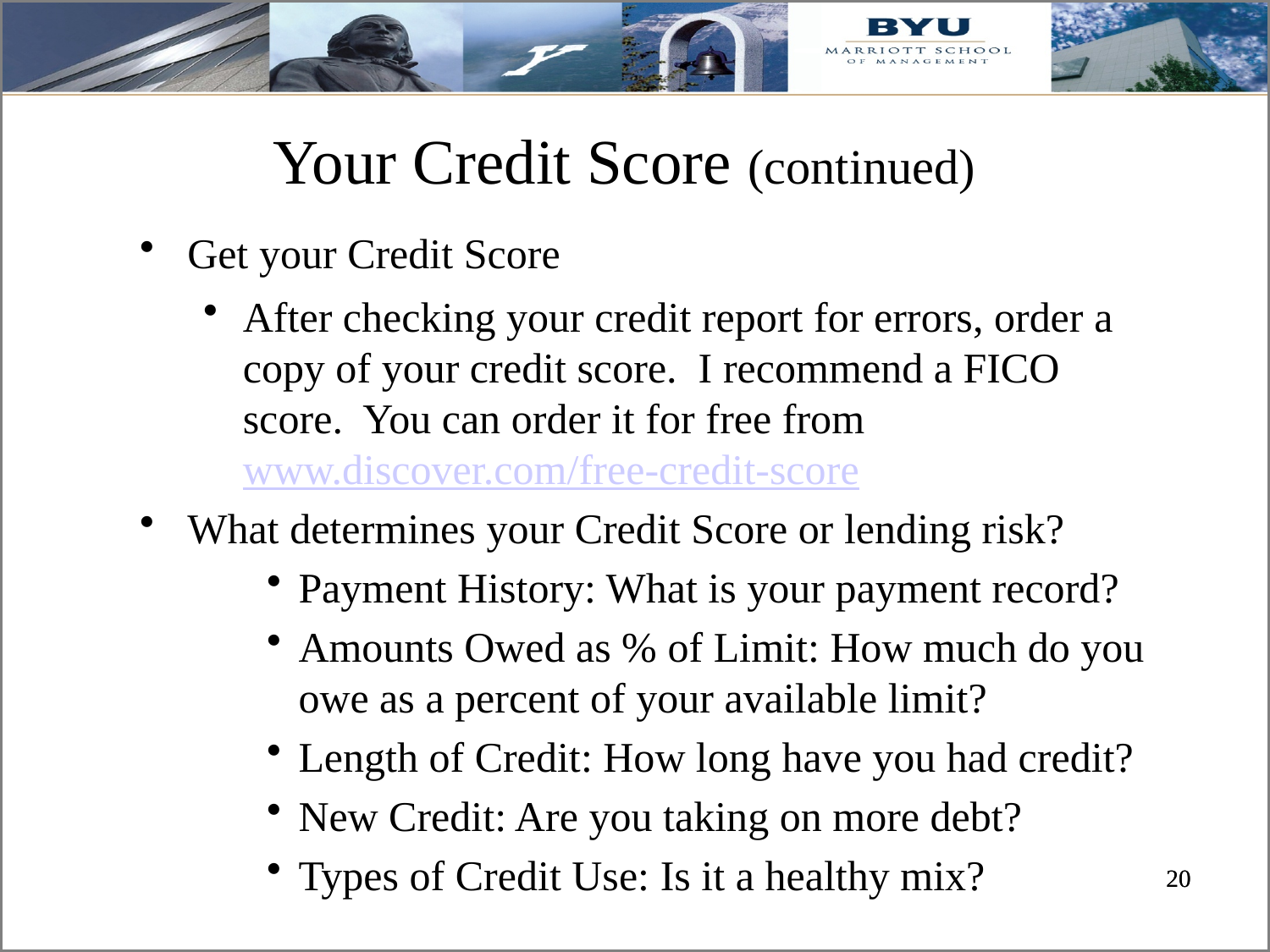

# Your Credit Score (continued)
Get your Credit Score
After checking your credit report for errors, order a copy of your credit score.  I recommend a FICO score.  You can order it for free from www.discover.com/free-credit-score
What determines your Credit Score or lending risk?
Payment History: What is your payment record?
Amounts Owed as % of Limit: How much do you owe as a percent of your available limit?
Length of Credit: How long have you had credit?
New Credit: Are you taking on more debt?
Types of Credit Use: Is it a healthy mix?

20